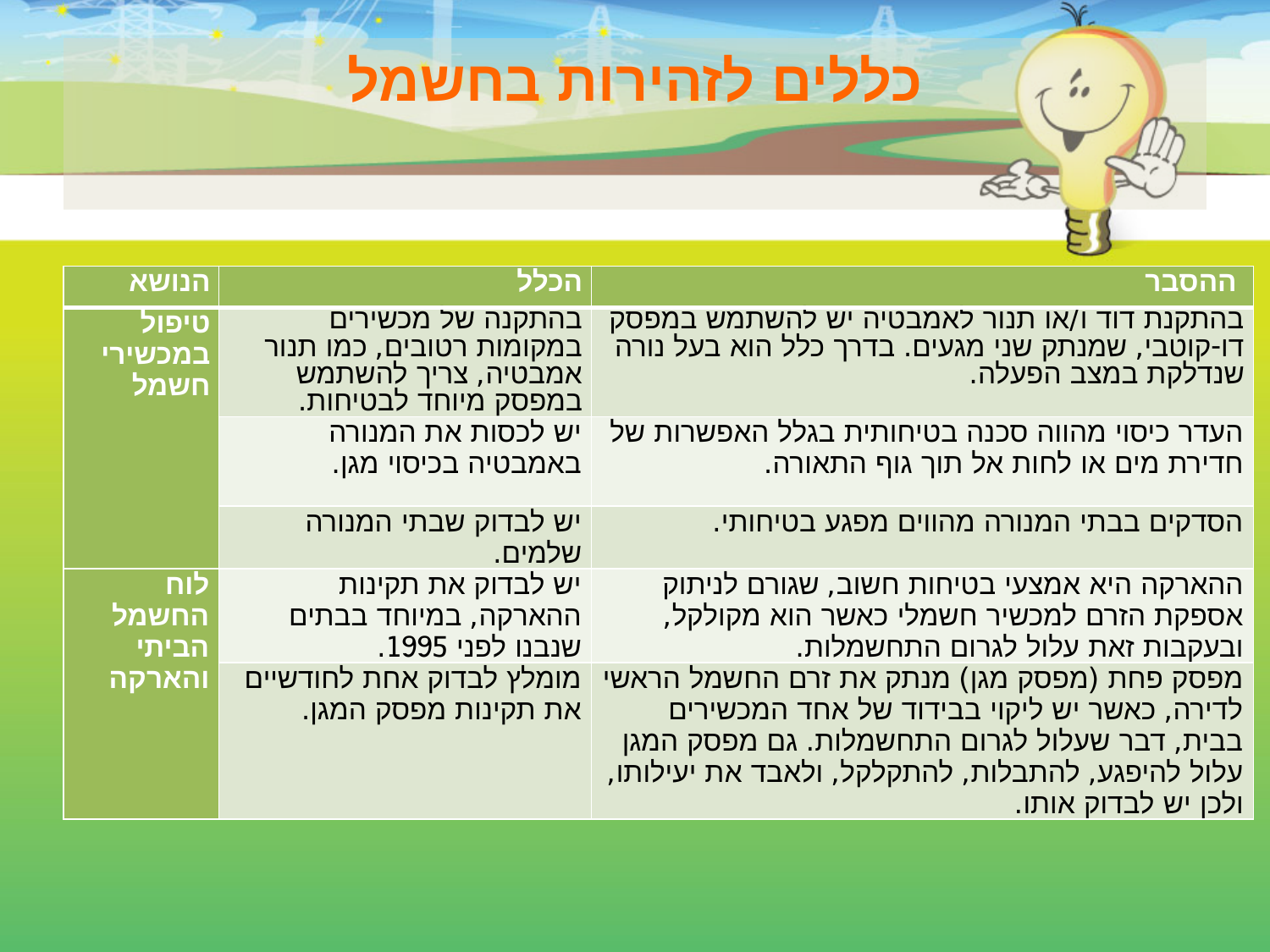

# כללים לזהירות בחשמל
| הנושא | הכלל | ההסבר |
| --- | --- | --- |
| טיפול במכשירי חשמל | בהתקנה של מכשירים במקומות רטובים, כמו תנור אמבטיה, צריך להשתמש במפסק מיוחד לבטיחות. | בהתקנת דוד ו/או תנור לאמבטיה יש להשתמש במפסק דו-קוטבי, שמנתק שני מגעים. בדרך כלל הוא בעל נורה שנדלקת במצב הפעלה. |
|  | יש לכסות את המנורה באמבטיה בכיסוי מגן. | העדר כיסוי מהווה סכנה בטיחותית בגלל האפשרות של חדירת מים או לחות אל תוך גוף התאורה. |
|  | יש לבדוק שבתי המנורה שלמים. | הסדקים בבתי המנורה מהווים מפגע בטיחותי. |
| לוח החשמל הביתי והארקה | יש לבדוק את תקינות ההארקה, במיוחד בבתים שנבנו לפני 1995. | ההארקה היא אמצעי בטיחות חשוב, שגורם לניתוק אספקת הזרם למכשיר חשמלי כאשר הוא מקולקל, ובעקבות זאת עלול לגרום התחשמלות. |
|  | מומלץ לבדוק אחת לחודשיים את תקינות מפסק המגן. | מפסק פחת (מפסק מגן) מנתק את זרם החשמל הראשי לדירה, כאשר יש ליקוי בבידוד של אחד המכשירים בבית, דבר שעלול לגרום התחשמלות. גם מפסק המגן עלול להיפגע, להתבלות, להתקלקל, ולאבד את יעילותו, ולכן יש לבדוק אותו. |